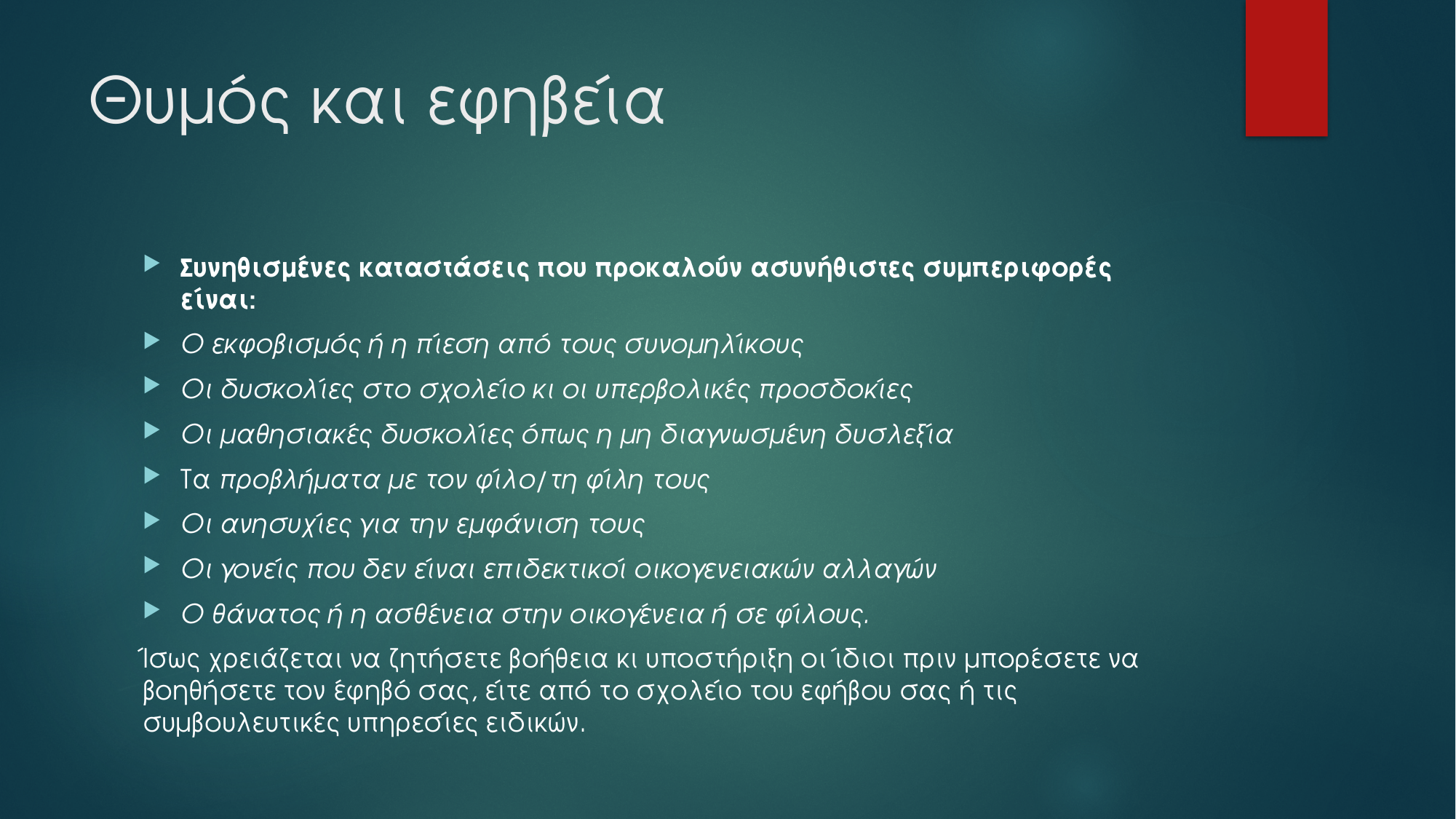

# Θυμός και εφηβεία
Συνηθισμένες καταστάσεις που προκαλούν ασυνήθιστες συμπεριφορές είναι:
Ο εκφοβισμός ή η πίεση από τους συνομηλίκους
Οι δυσκολίες στο σχολείο κι οι υπερβολικές προσδοκίες
Οι μαθησιακές δυσκολίες όπως η μη διαγνωσμένη δυσλεξία
Τα προβλήματα με τον φίλο/τη φίλη τους
Οι ανησυχίες για την εμφάνιση τους
Οι γονείς που δεν είναι επιδεκτικοί οικογενειακών αλλαγών
Ο θάνατος ή η ασθένεια στην οικογένεια ή σε φίλους.
Ίσως χρειάζεται να ζητήσετε βοήθεια κι υποστήριξη οι ίδιοι πριν μπορέσετε να βοηθήσετε τον έφηβό σας, είτε από το σχο­λείο του εφήβου σας ή τις συμβουλευτικές υπηρεσίες ειδικών.